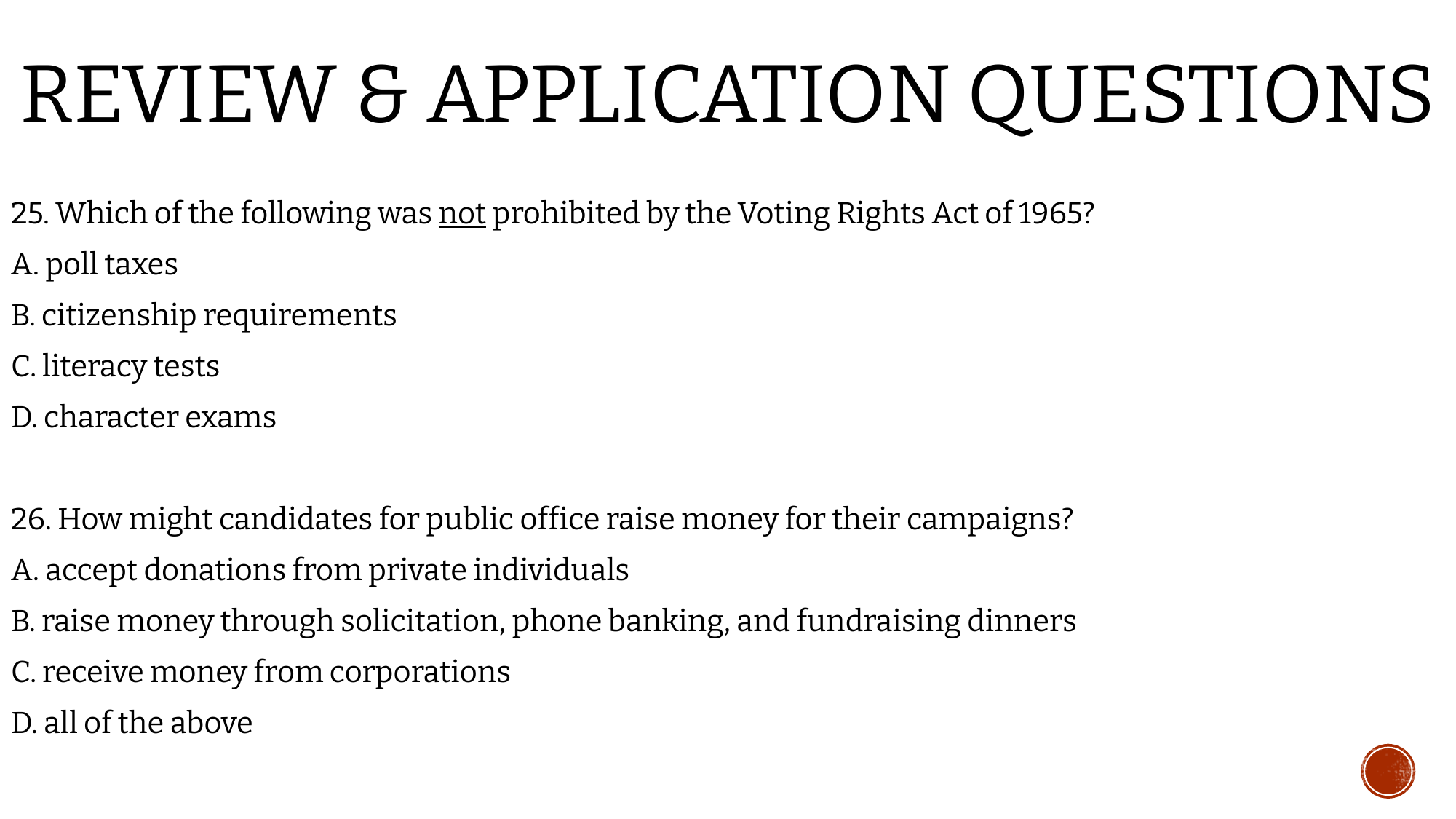

# Review & Application Questions
25. Which of the following was not prohibited by the Voting Rights Act of 1965?
A. poll taxes
B. citizenship requirements
C. literacy tests
D. character exams

26. How might candidates for public office raise money for their campaigns?
A. accept donations from private individuals
B. raise money through solicitation, phone banking, and fundraising dinners
C. receive money from corporations
D. all of the above